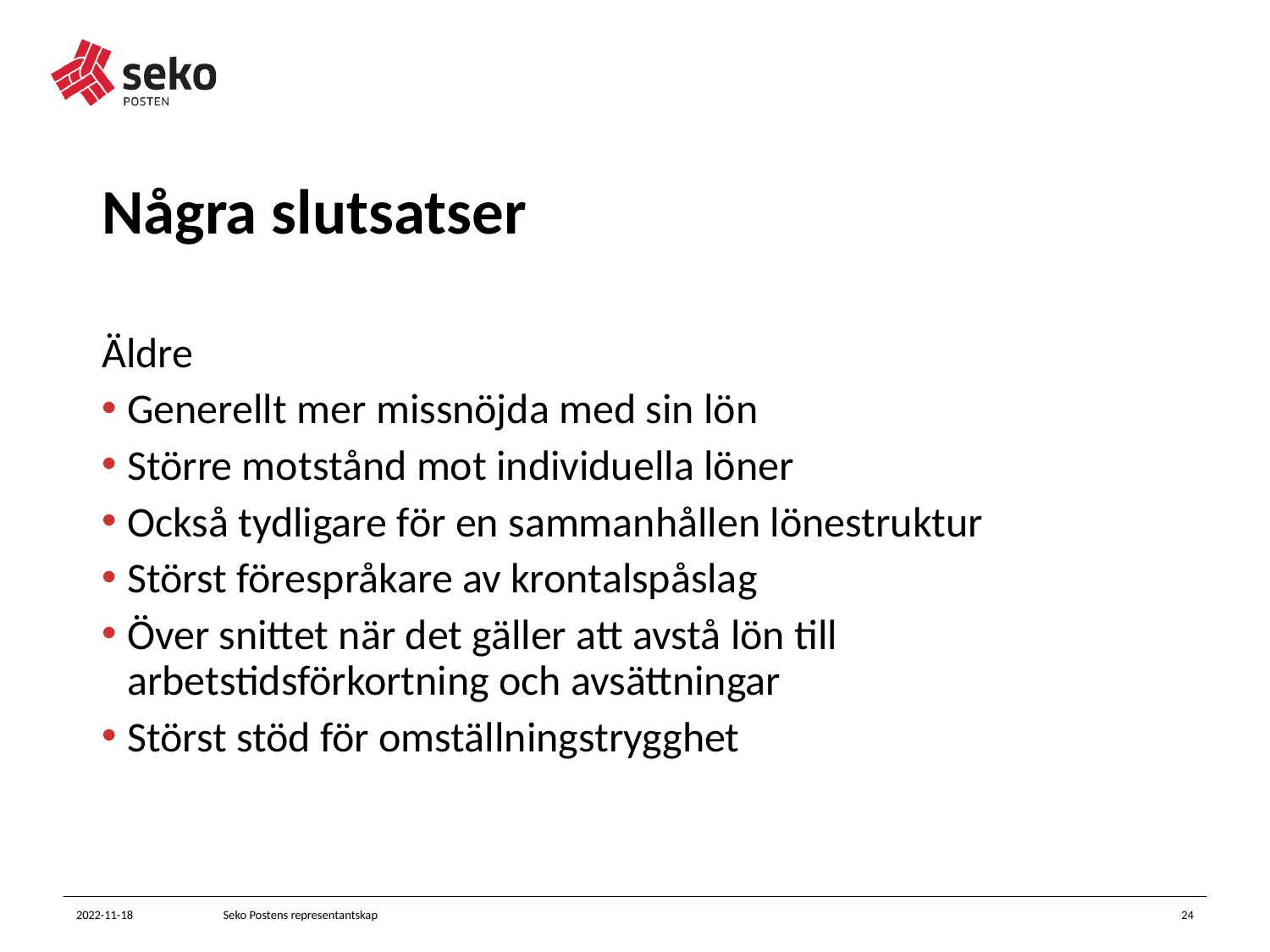

# Några slutsatser
Äldre
Generellt mer missnöjda med sin lön
Större motstånd mot individuella löner
Också tydligare för en sammanhållen lönestruktur
Störst förespråkare av krontalspåslag
Över snittet när det gäller att avstå lön till arbetstidsförkortning och avsättningar
Störst stöd för omställningstrygghet

2022-11-18
Seko Postens representantskap
24